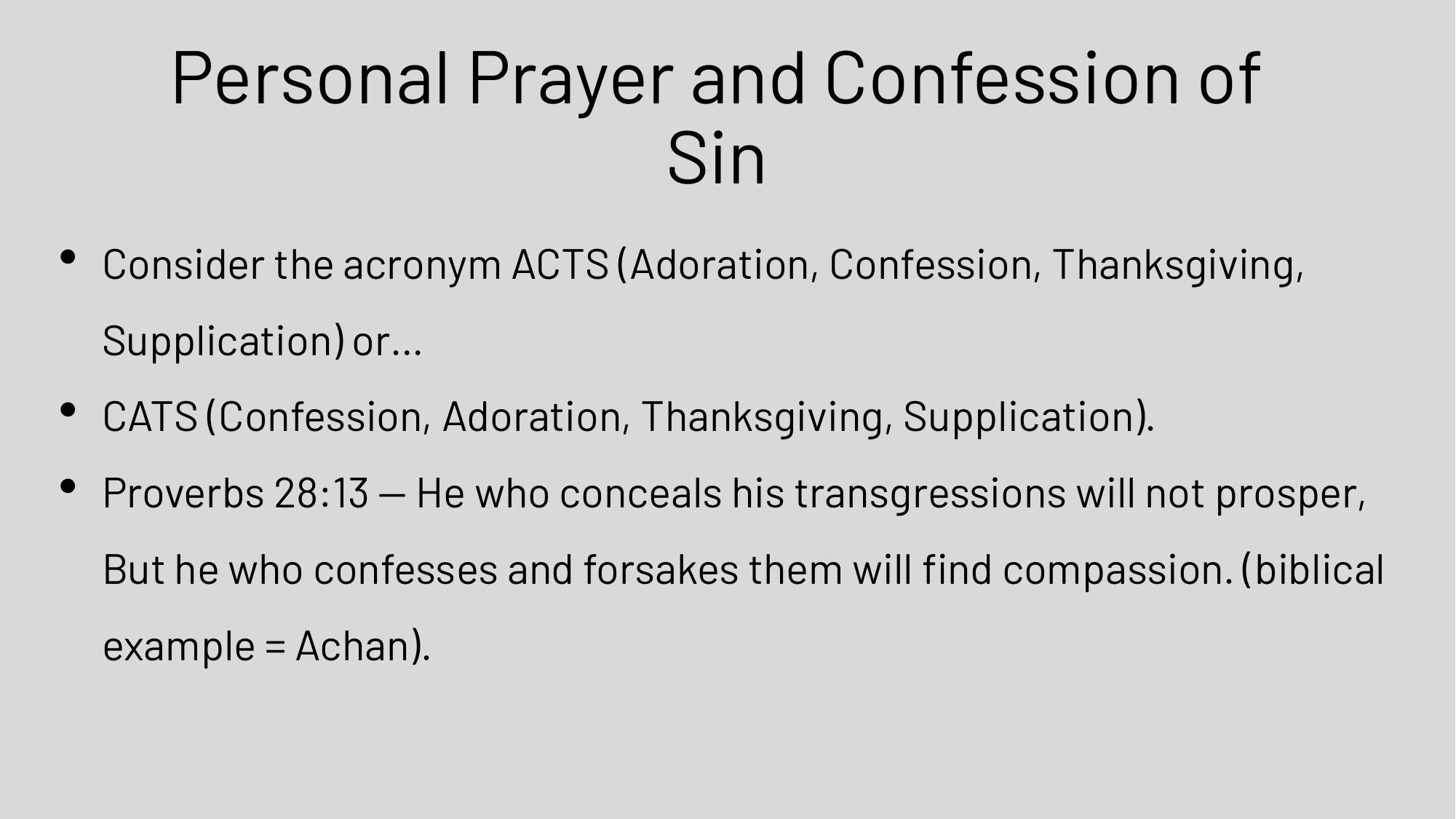

# Personal Prayer and Confession of Sin
Consider the acronym ACTS (Adoration, Confession, Thanksgiving, Supplication) or…
CATS (Confession, Adoration, Thanksgiving, Supplication).
Proverbs 28:13 — He who conceals his transgressions will not prosper, But he who confesses and forsakes them will find compassion. (biblical example = Achan).